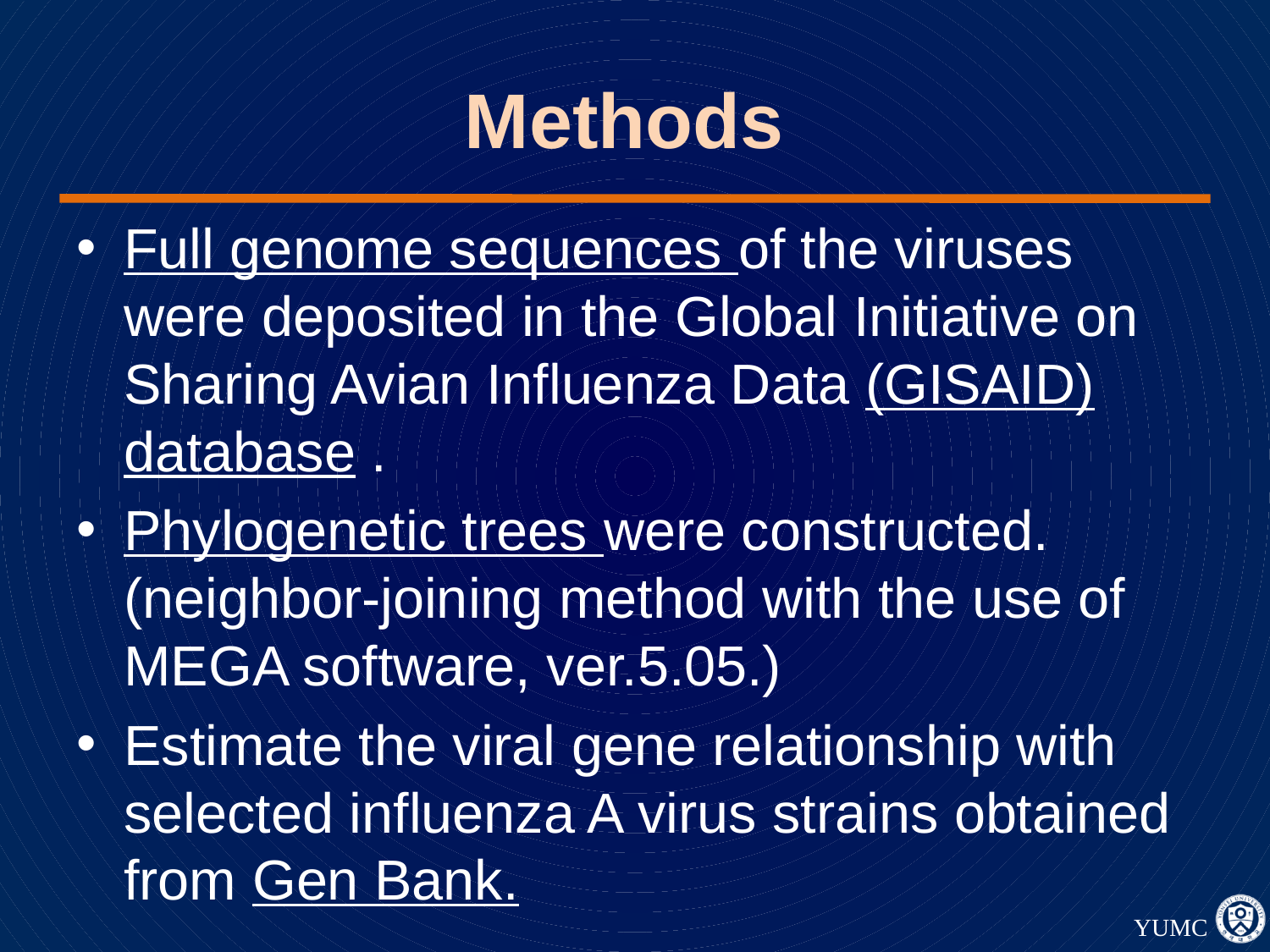

# Methods
Full genome sequences of the viruses were deposited in the Global Initiative on Sharing Avian Influenza Data (GISAID) database .
Phylogenetic trees were constructed. (neighbor-joining method with the use of MEGA software, ver.5.05.)
Estimate the viral gene relationship with selected influenza A virus strains obtained from Gen Bank.